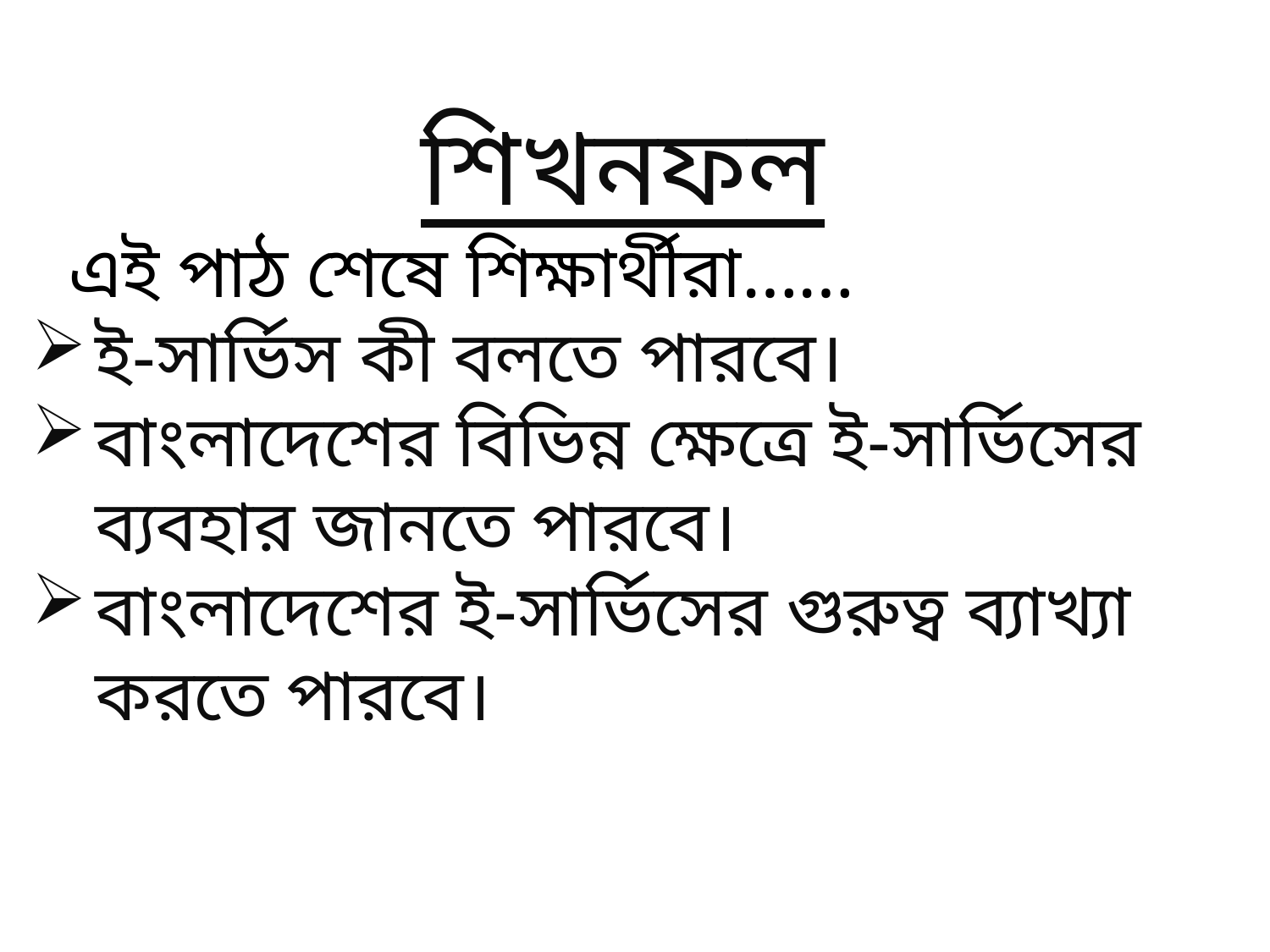

শিখনফল
  এই পাঠ শেষে শিক্ষার্থীরা……
ই-সার্ভিস কী বলতে পারবে।
বাংলাদেশের বিভিন্ন ক্ষেত্রে ই-সার্ভিসের ব্যবহার জানতে পারবে।
বাংলাদেশের ই-সার্ভিসের গুরুত্ব ব্যাখ্যা করতে পারবে।